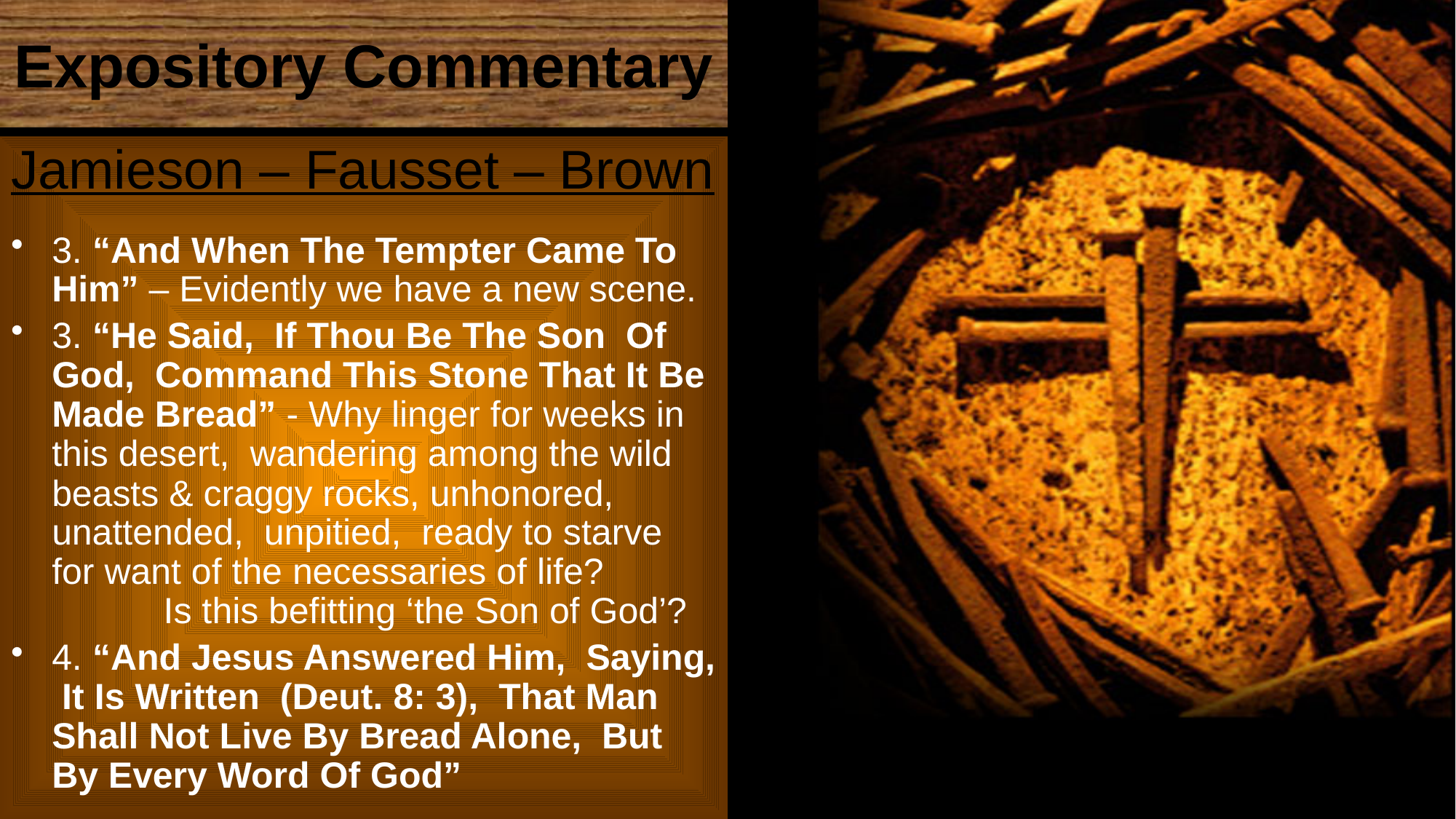

# Expository Commentary
Jamieson – Fausset – Brown

3. “And When The Tempter Came To Him” – Evidently we have a new scene.
3. “He Said,  If Thou Be The Son  Of God,  Command This Stone That It Be Made Bread” - Why linger for weeks in this desert,  wandering among the wild beasts & craggy rocks, unhonored, unattended,  unpitied,  ready to starve  for want of the necessaries of life?                       Is this befitting ‘the Son of God’?
4. “And Jesus Answered Him,  Saying,  It Is Written  (Deut. 8: 3),  That Man Shall Not Live By Bread Alone,  But By Every Word Of God”